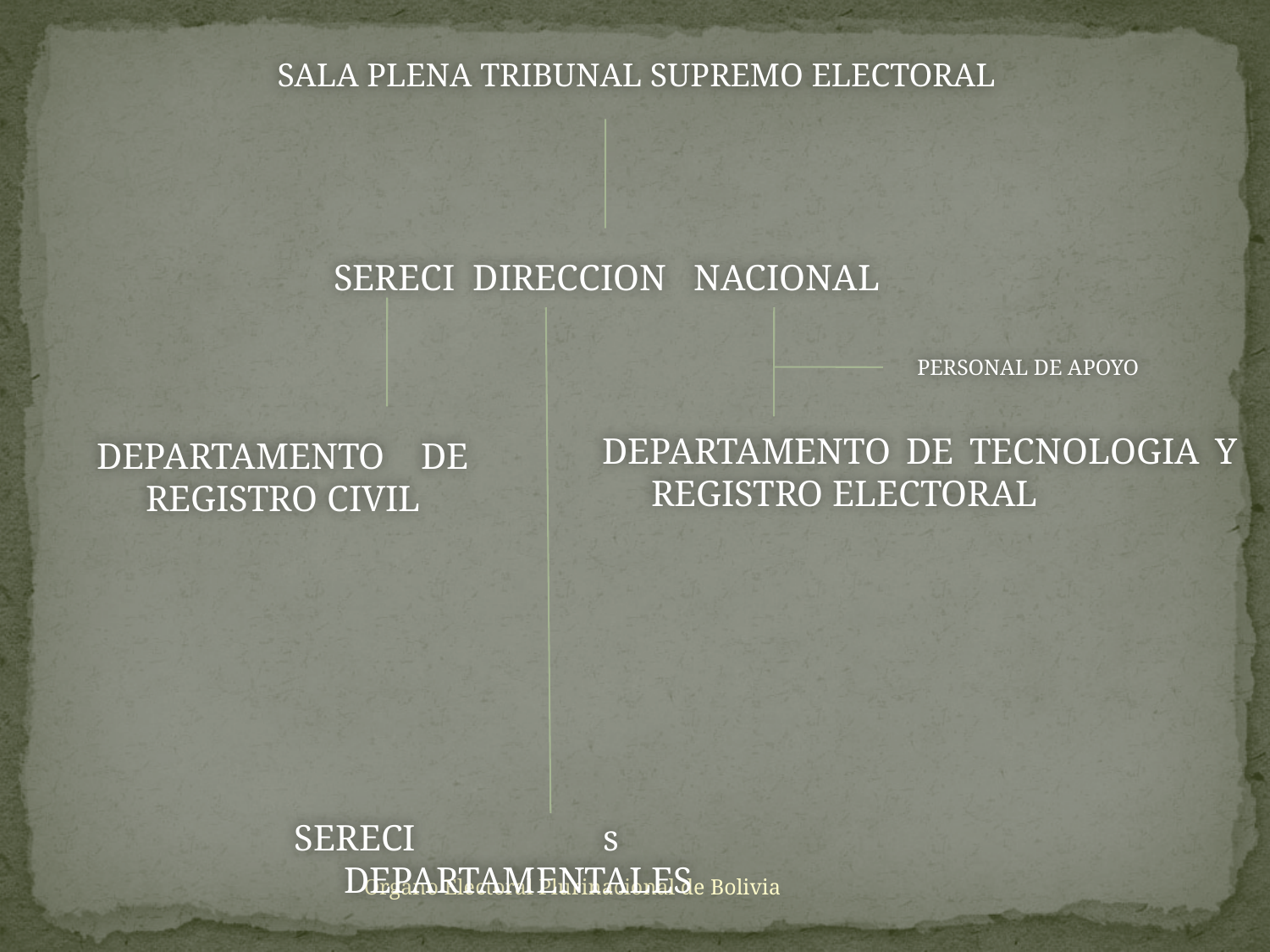

#
SALA PLENA TRIBUNAL SUPREMO ELECTORAL

SERECI  DIRECCION   NACIONAL
PERSONAL DE APOYO
DEPARTAMENTO DE REGISTRO CIVIL
DEPARTAMENTO DE TECNOLOGIA Y  REGISTRO ELECTORAL
SERECI s  DEPARTAMENTALES
Organo Electoral Plurinacional de Bolivia